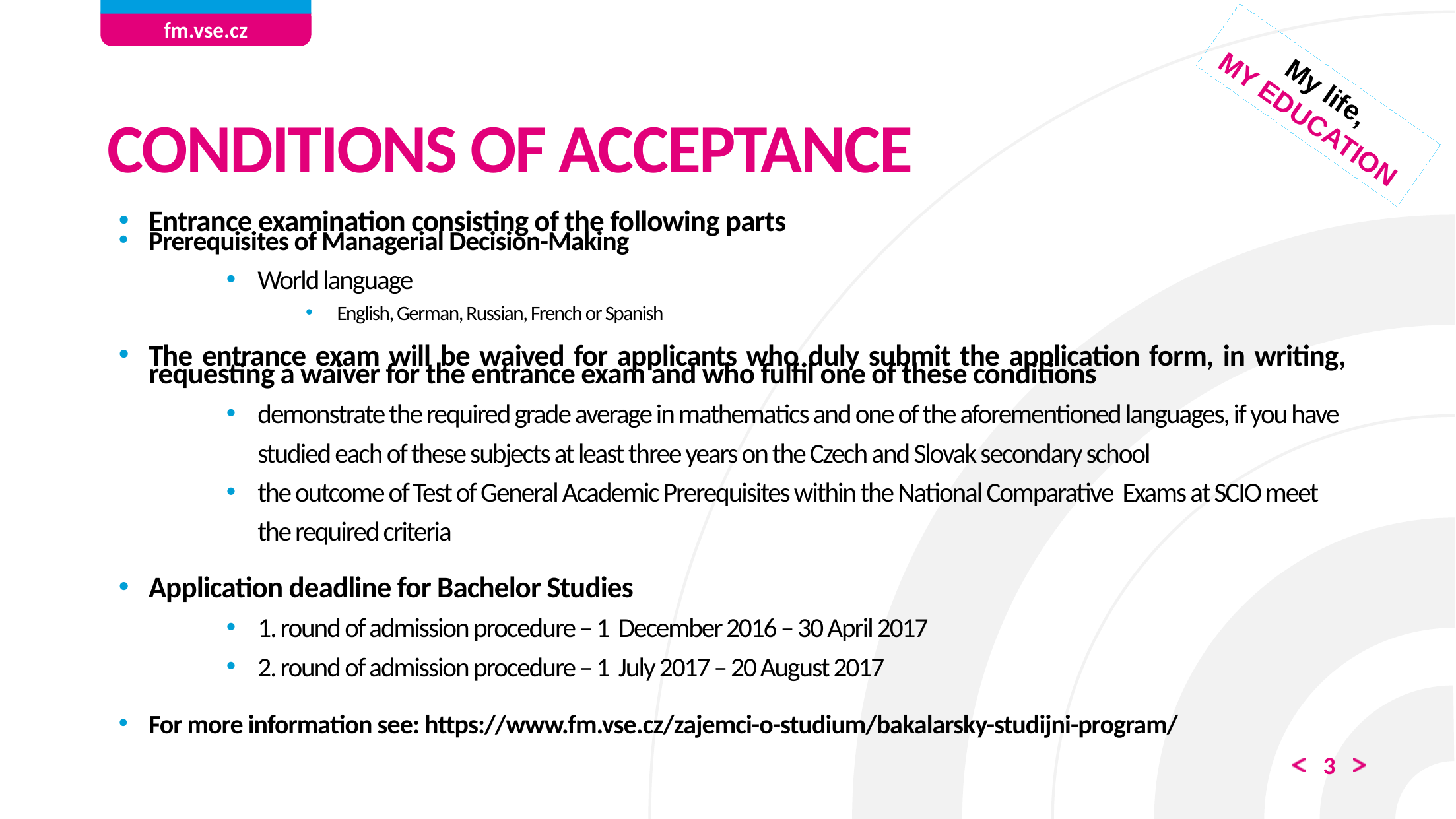

My life,
MY EDUCATION
# CONDITIONS OF ACCEPTANCE
Entrance examination consisting of the following parts
Prerequisites of Managerial Decision-Making
World language
English, German, Russian, French or Spanish

The entrance exam will be waived for applicants who duly submit the application form, in writing, requesting a waiver for the entrance exam and who fulfil one of these conditions
demonstrate the required grade average in mathematics and one of the aforementioned languages, if you have studied each of these subjects at least three years on the Czech and Slovak secondary school
the outcome of Test of General Academic Prerequisites within the National Comparative  Exams at SCIO meet the required criteria

Application deadline for Bachelor Studies
1. round of admission procedure – 1  December 2016 – 30 April 2017
2. round of admission procedure – 1  July 2017 – 20 August 2017

For more information see: https://www.fm.vse.cz/zajemci-o-studium/bakalarsky-studijni-program/

3